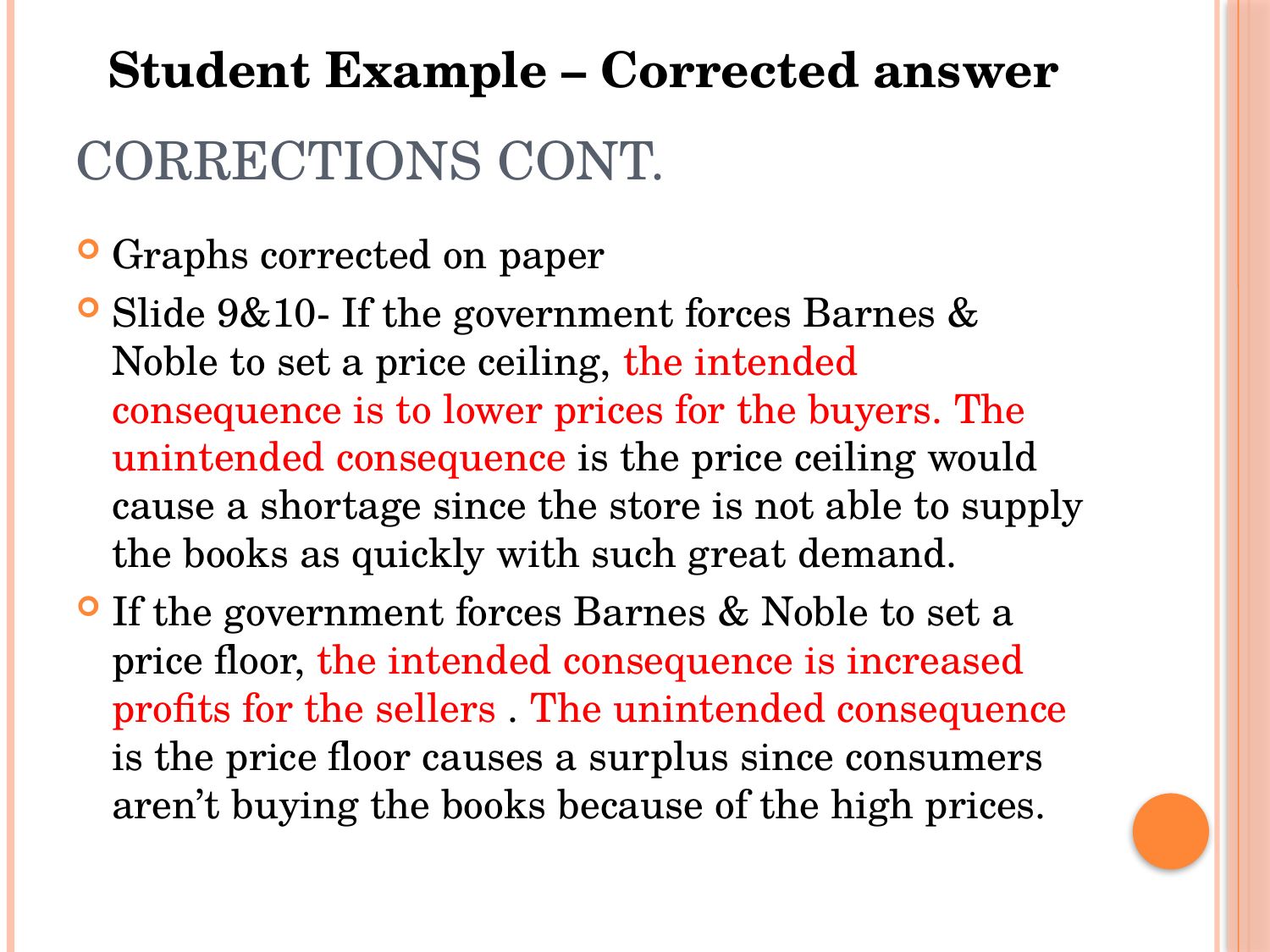

Student Example – Corrected answer
# Corrections Cont.
Graphs corrected on paper
Slide 9&10- If the government forces Barnes & Noble to set a price ceiling, the intended consequence is to lower prices for the buyers. The unintended consequence is the price ceiling would cause a shortage since the store is not able to supply the books as quickly with such great demand.
If the government forces Barnes & Noble to set a price floor, the intended consequence is increased profits for the sellers . The unintended consequence is the price floor causes a surplus since consumers aren’t buying the books because of the high prices.